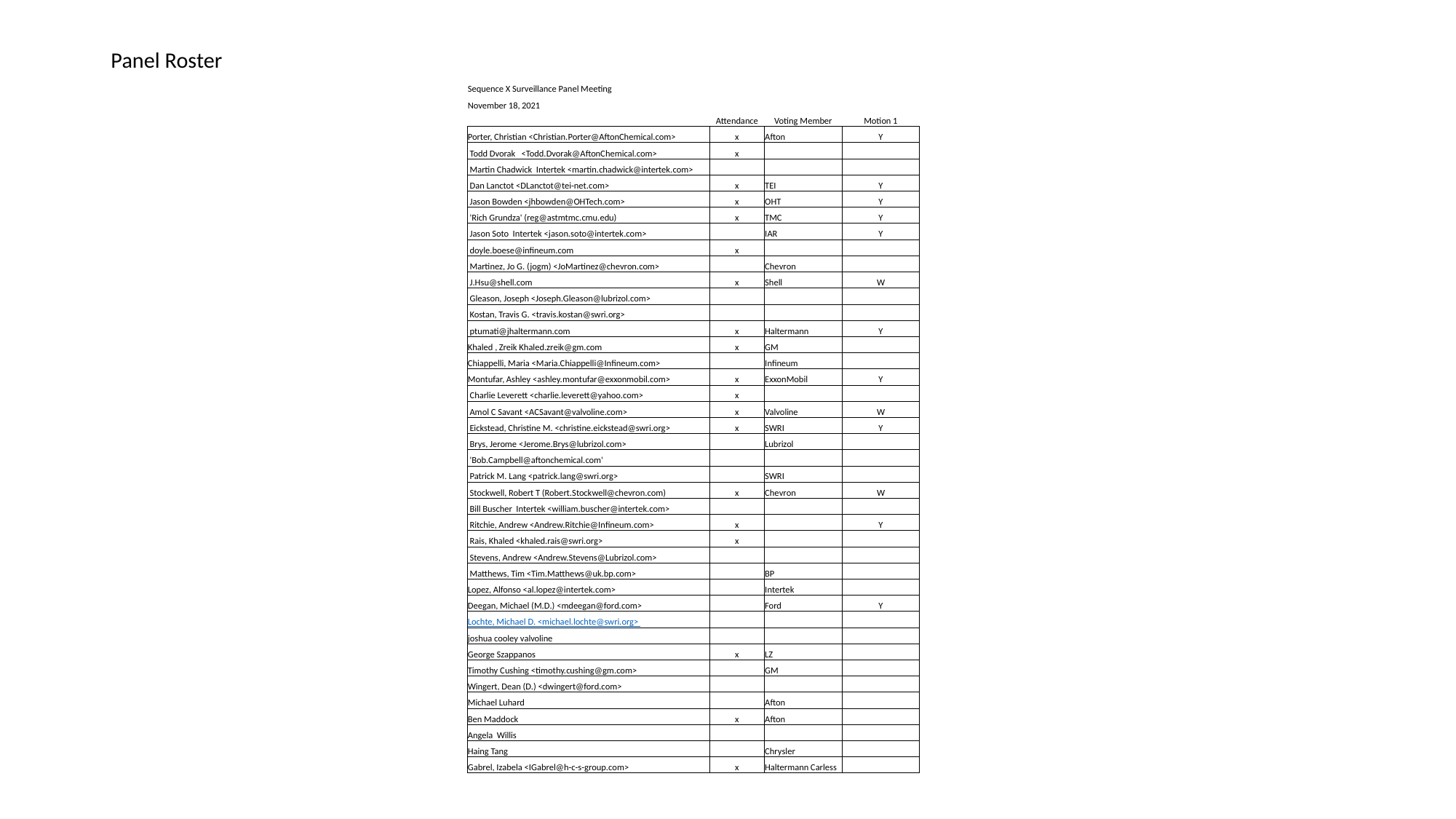

# Panel Roster
| Sequence X Surveillance Panel Meeting |  |  |  |
| --- | --- | --- | --- |
| November 18, 2021 |  |  |  |
|  | Attendance | Voting Member | Motion 1 |
| Porter, Christian <Christian.Porter@AftonChemical.com> | x | Afton | Y |
| Todd Dvorak <Todd.Dvorak@AftonChemical.com> | x |  |  |
| Martin Chadwick Intertek <martin.chadwick@intertek.com> |  |  |  |
| Dan Lanctot <DLanctot@tei-net.com> | x | TEI | Y |
| Jason Bowden <jhbowden@OHTech.com> | x | OHT | Y |
| 'Rich Grundza' (reg@astmtmc.cmu.edu) | x | TMC | Y |
| Jason Soto Intertek <jason.soto@intertek.com> |  | IAR | Y |
| doyle.boese@infineum.com | x |  |  |
| Martinez, Jo G. (jogm) <JoMartinez@chevron.com> |  | Chevron |  |
| J.Hsu@shell.com | x | Shell | W |
| Gleason, Joseph <Joseph.Gleason@lubrizol.com> |  |  |  |
| Kostan, Travis G. <travis.kostan@swri.org> |  |  |  |
| ptumati@jhaltermann.com | x | Haltermann | Y |
| Khaled , Zreik Khaled.zreik@gm.com | x | GM |  |
| Chiappelli, Maria <Maria.Chiappelli@Infineum.com> |  | Infineum |  |
| Montufar, Ashley <ashley.montufar@exxonmobil.com> | x | ExxonMobil | Y |
| Charlie Leverett <charlie.leverett@yahoo.com> | x |  |  |
| Amol C Savant <ACSavant@valvoline.com> | x | Valvoline | W |
| Eickstead, Christine M. <christine.eickstead@swri.org> | x | SWRI | Y |
| Brys, Jerome <Jerome.Brys@lubrizol.com> |  | Lubrizol |  |
| 'Bob.Campbell@aftonchemical.com' |  |  |  |
| Patrick M. Lang <patrick.lang@swri.org> |  | SWRI |  |
| Stockwell, Robert T (Robert.Stockwell@chevron.com) | x | Chevron | W |
| Bill Buscher Intertek <william.buscher@intertek.com> |  |  |  |
| Ritchie, Andrew <Andrew.Ritchie@Infineum.com> | x |  | Y |
| Rais, Khaled <khaled.rais@swri.org> | x |  |  |
| Stevens, Andrew <Andrew.Stevens@Lubrizol.com> |  |  |  |
| Matthews, Tim <Tim.Matthews@uk.bp.com> |  | BP |  |
| Lopez, Alfonso <al.lopez@intertek.com> |  | Intertek |  |
| Deegan, Michael (M.D.) <mdeegan@ford.com> |  | Ford | Y |
| Lochte, Michael D. <michael.lochte@swri.org> |  |  |  |
| joshua cooley valvoline |  |  |  |
| George Szappanos | x | LZ |  |
| Timothy Cushing <timothy.cushing@gm.com> |  | GM |  |
| Wingert, Dean (D.) <dwingert@ford.com> |  |  |  |
| Michael Luhard |  | Afton |  |
| Ben Maddock | x | Afton |  |
| Angela Willis |  |  |  |
| Haing Tang |  | Chrysler |  |
| Gabrel, Izabela <IGabrel@h-c-s-group.com> | x | Haltermann Carless |  |